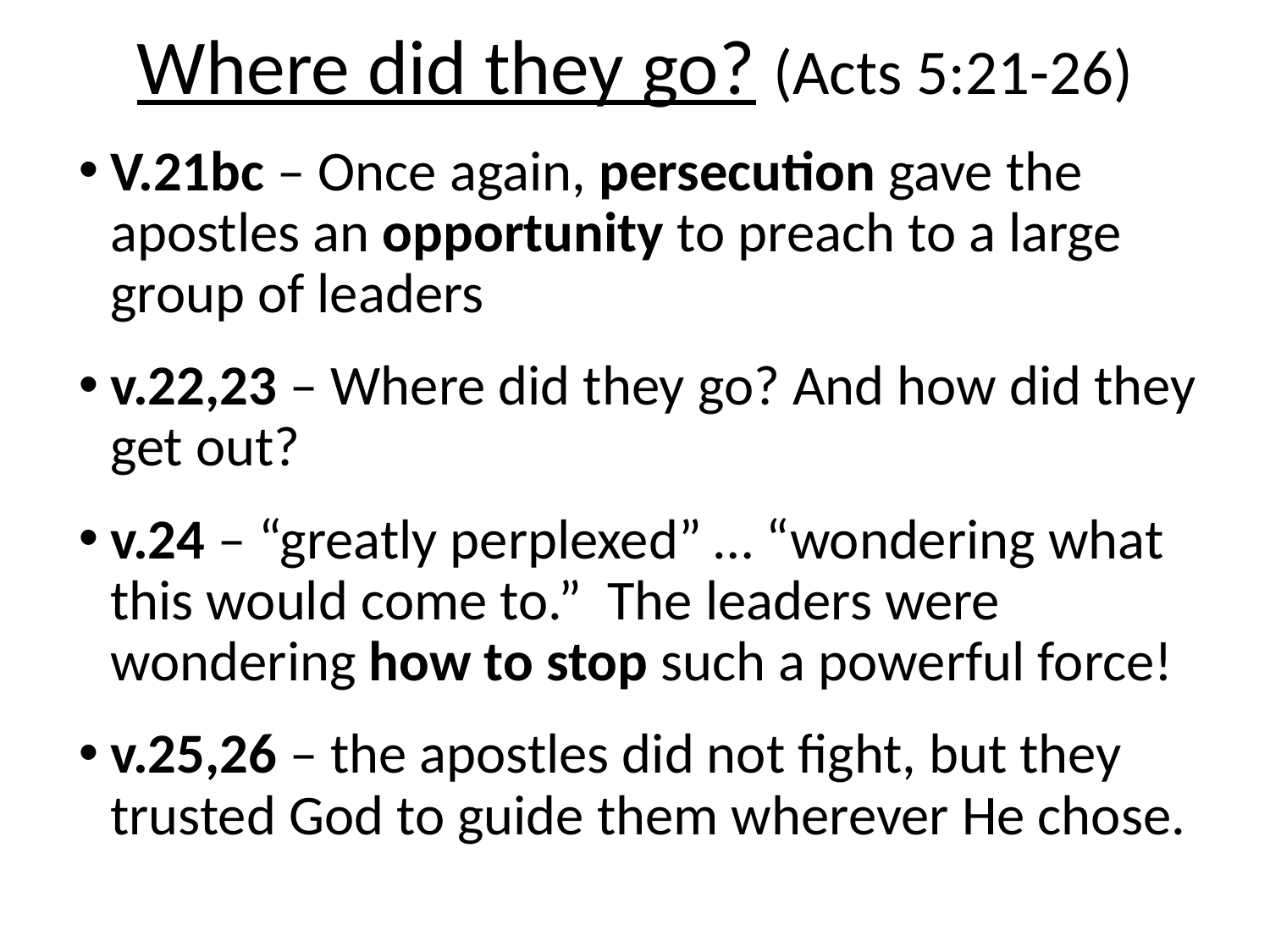

# Where did they go? (Acts 5:21-26)
V.21bc – Once again, persecution gave the apostles an opportunity to preach to a large group of leaders
v.22,23 – Where did they go? And how did they get out?
v.24 – “greatly perplexed” … “wondering what this would come to.”  The leaders were wondering how to stop such a powerful force!
v.25,26 – the apostles did not fight, but they trusted God to guide them wherever He chose.